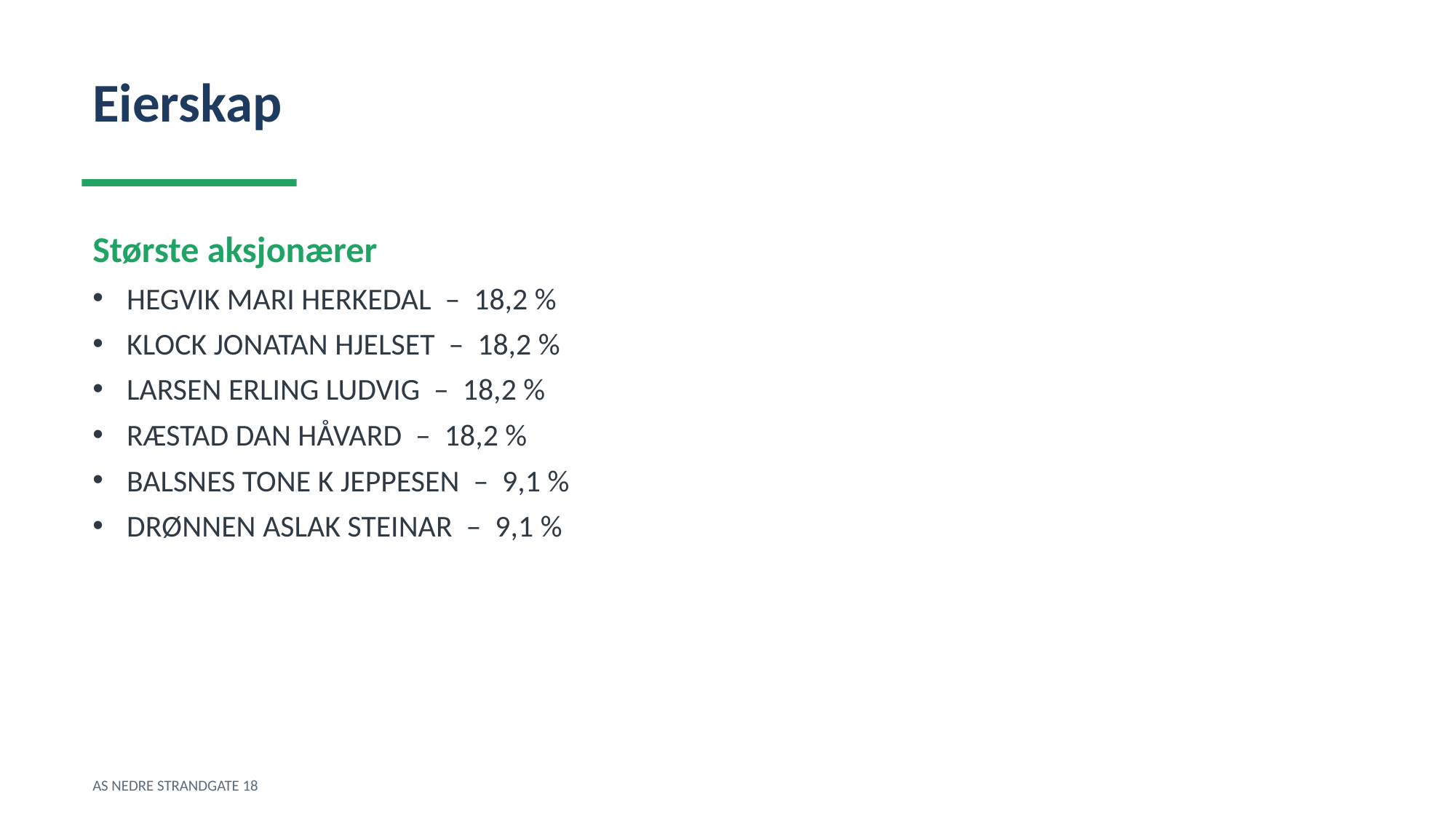

Eierskap

Største aksjonærer
HEGVIK MARI HERKEDAL  –  18,2 %
KLOCK JONATAN HJELSET  –  18,2 %
LARSEN ERLING LUDVIG  –  18,2 %
RÆSTAD DAN HÅVARD  –  18,2 %
BALSNES TONE K JEPPESEN  –  9,1 %
DRØNNEN ASLAK STEINAR  –  9,1 %
AS NEDRE STRANDGATE 18